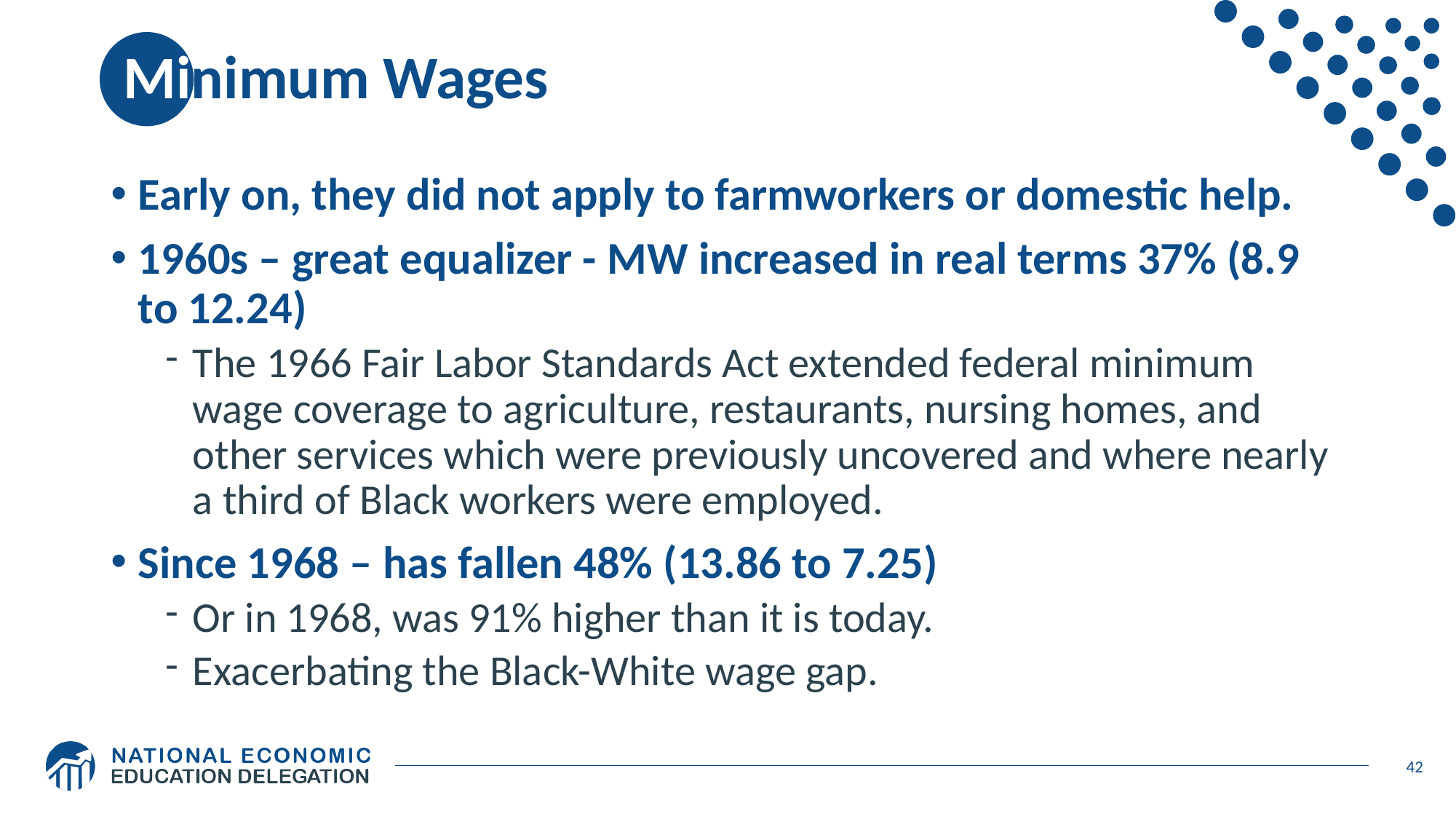

# Minimum Wages
Early on, they did not apply to farmworkers or domestic help.
1960s – great equalizer - MW increased in real terms 37% (8.9 to 12.24)
The 1966 Fair Labor Standards Act extended federal minimum wage coverage to agriculture, restaurants, nursing homes, and other services which were previously uncovered and where nearly a third of Black workers were employed.
Since 1968 – has fallen 48% (13.86 to 7.25)
Or in 1968, was 91% higher than it is today.
Exacerbating the Black-White wage gap.
42